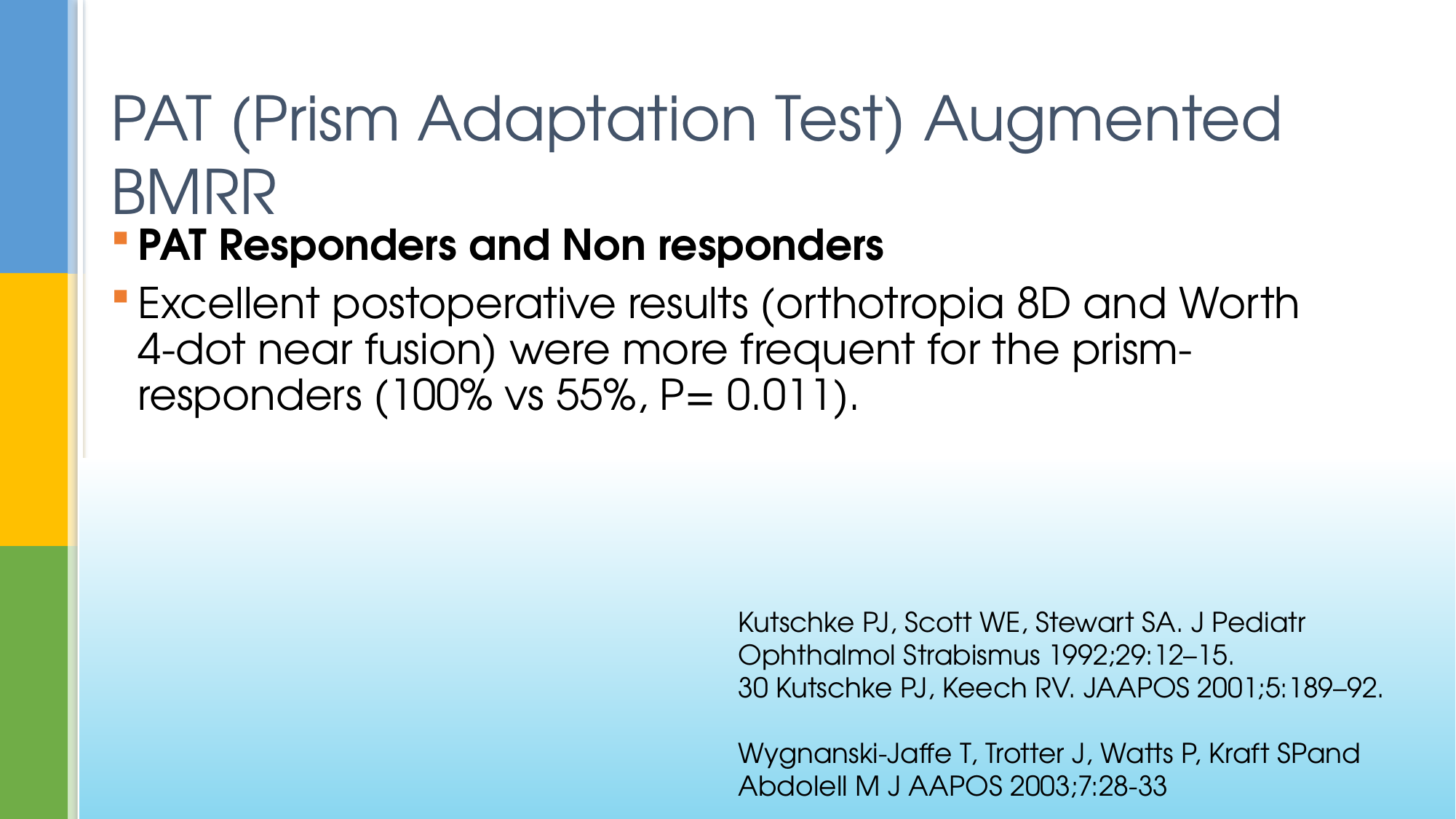

# PAT (Prism Adaptation Test) Augmented BMRR
PAT Responders and Non responders
Excellent postoperative results (orthotropia 8D and Worth 4-dot near fusion) were more frequent for the prism-responders (100% vs 55%, P= 0.011).

Kutschke PJ, Scott WE, Stewart SA. J Pediatr
Ophthalmol Strabismus 1992;29:12–15.
30 Kutschke PJ, Keech RV. JAAPOS 2001;5:189–92.

Wygnanski-Jaffe T, Trotter J, Watts P, Kraft SPand Abdolell M J AAPOS 2003;7:28-33

None of the authors have any financial disclosures to make